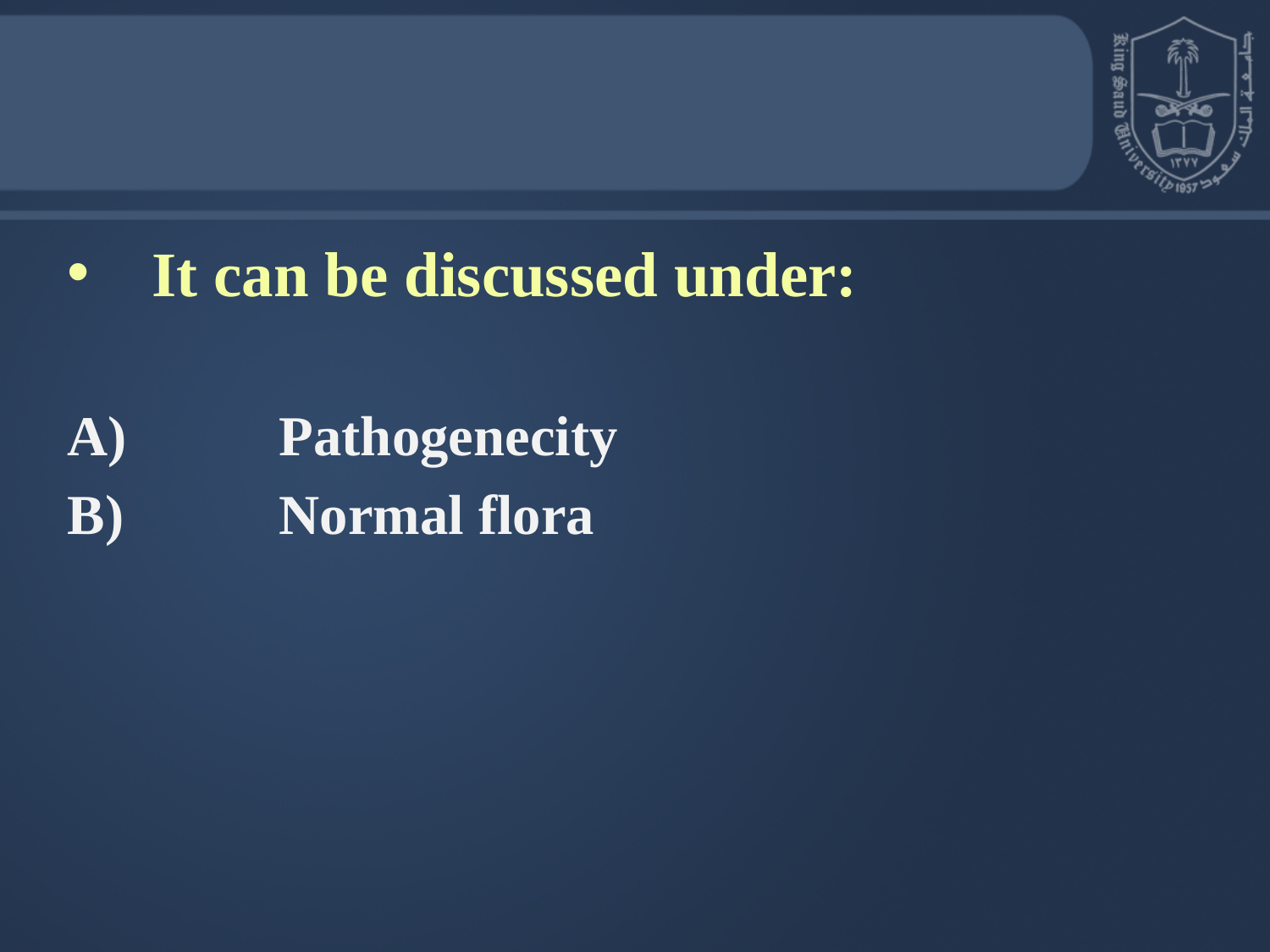

It can be discussed under:

A)		Pathogenecity
B)		Normal flora